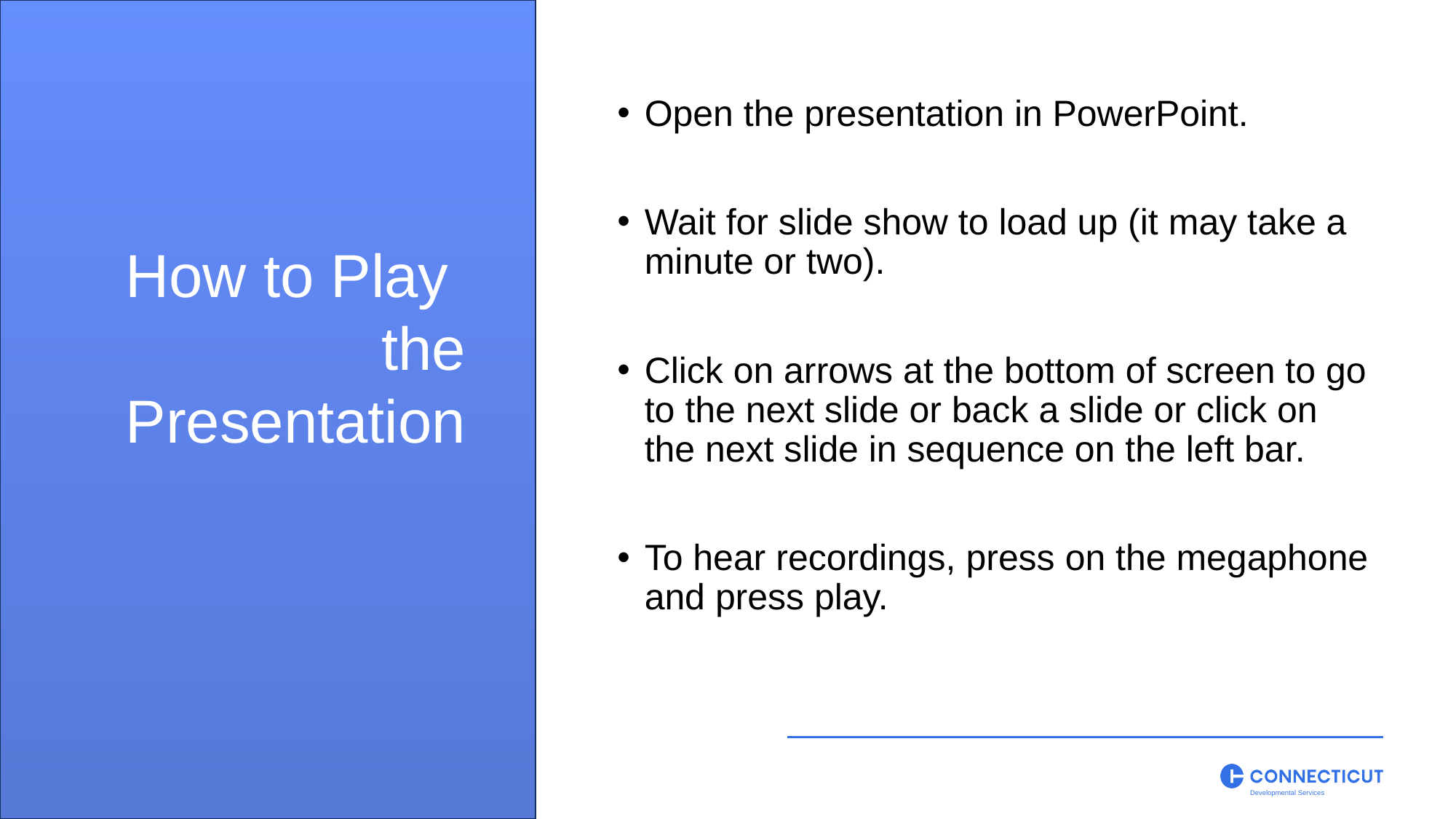

Open the presentation in PowerPoint.

Wait for slide show to load up (it may take a minute or two).

Click on arrows at the bottom of screen to go to the next slide or back a slide or click on the next slide in sequence on the left bar.

To hear recordings, press on the megaphone and press play.

How to Play 		the Presentation
Developmental Services